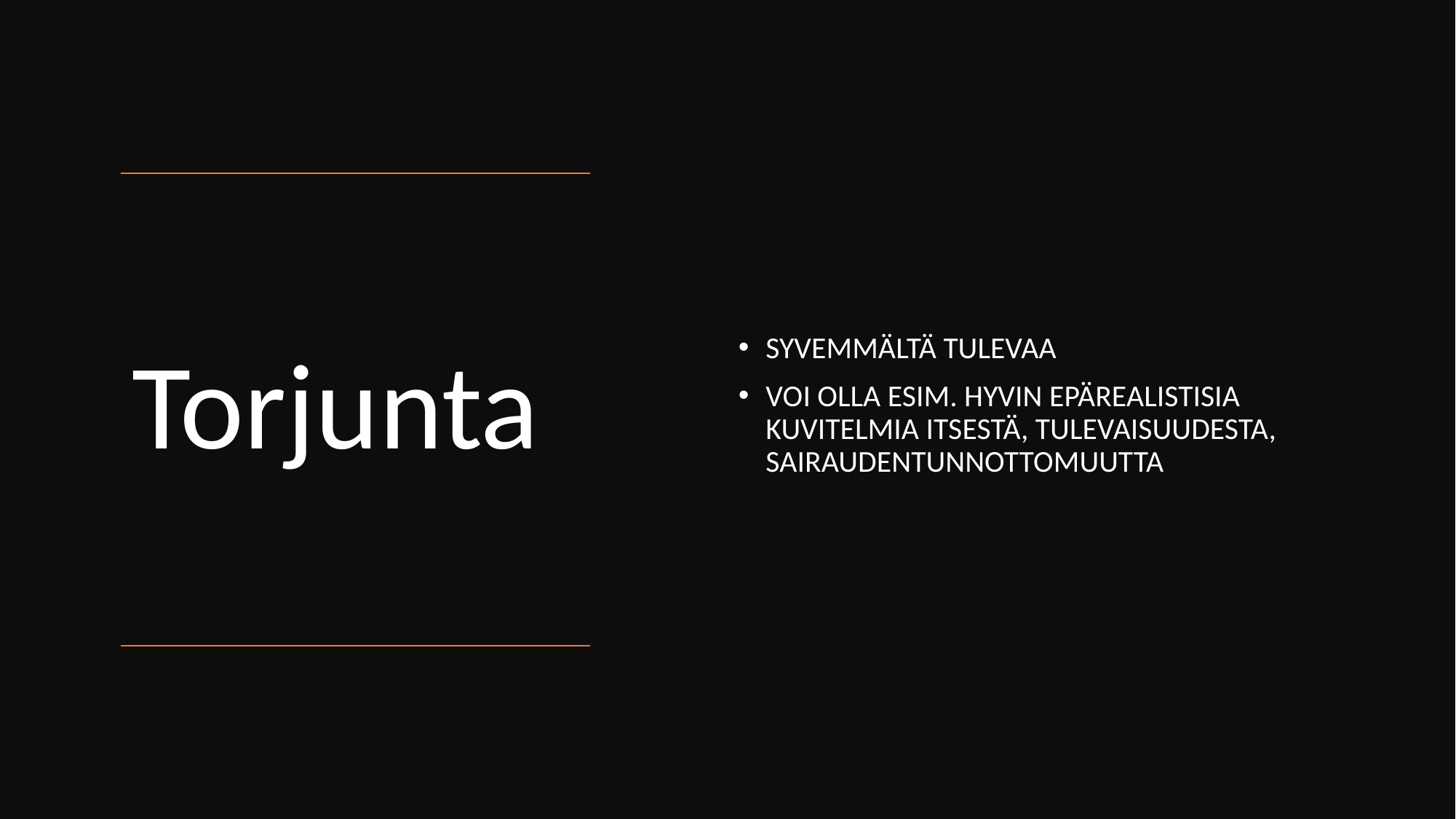

SYVEMMÄLTÄ TULEVAA
VOI OLLA ESIM. HYVIN EPÄREALISTISIA KUVITELMIA ITSESTÄ, TULEVAISUUDESTA, SAIRAUDENTUNNOTTOMUUTTA
# Torjunta